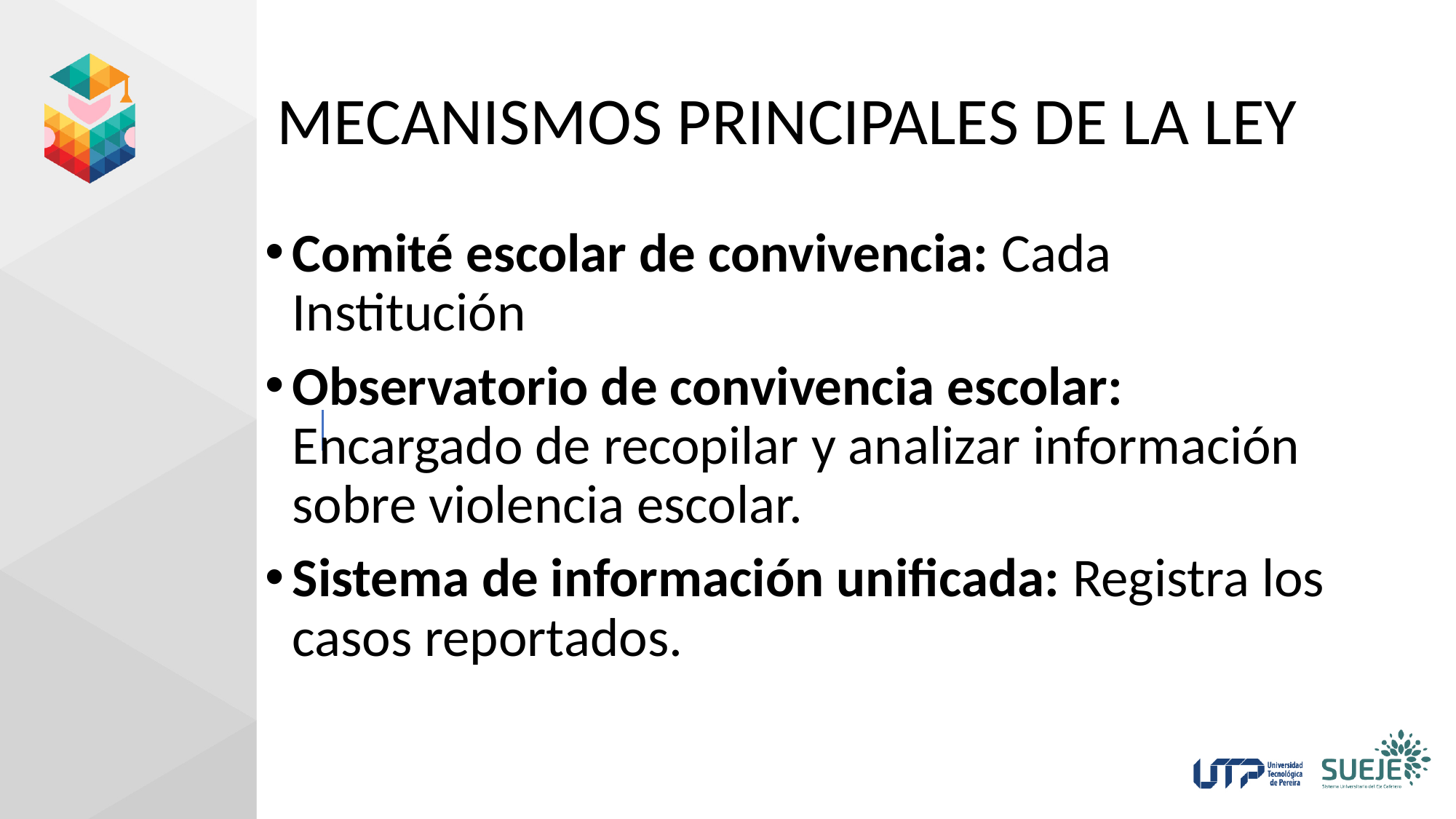

# MECANISMOS PRINCIPALES DE LA LEY

Comité escolar de convivencia: Cada Institución
Observatorio de convivencia escolar: Encargado de recopilar y analizar información sobre violencia escolar.
Sistema de información unificada: Registra los casos reportados.